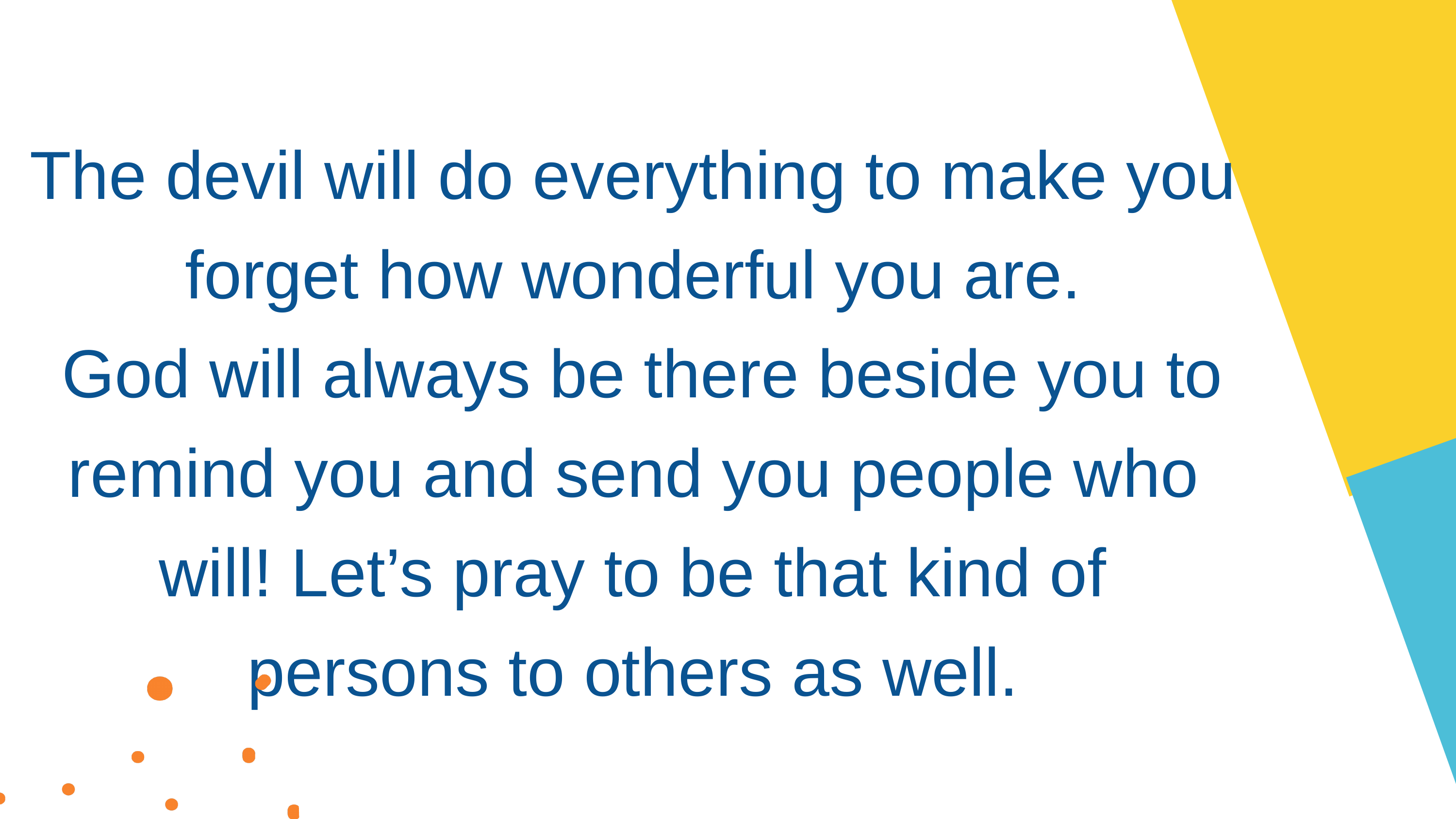

The devil will do everything to make you forget how wonderful you are.
 God will always be there beside you to remind you and send you people who will! Let’s pray to be that kind of persons to others as well.